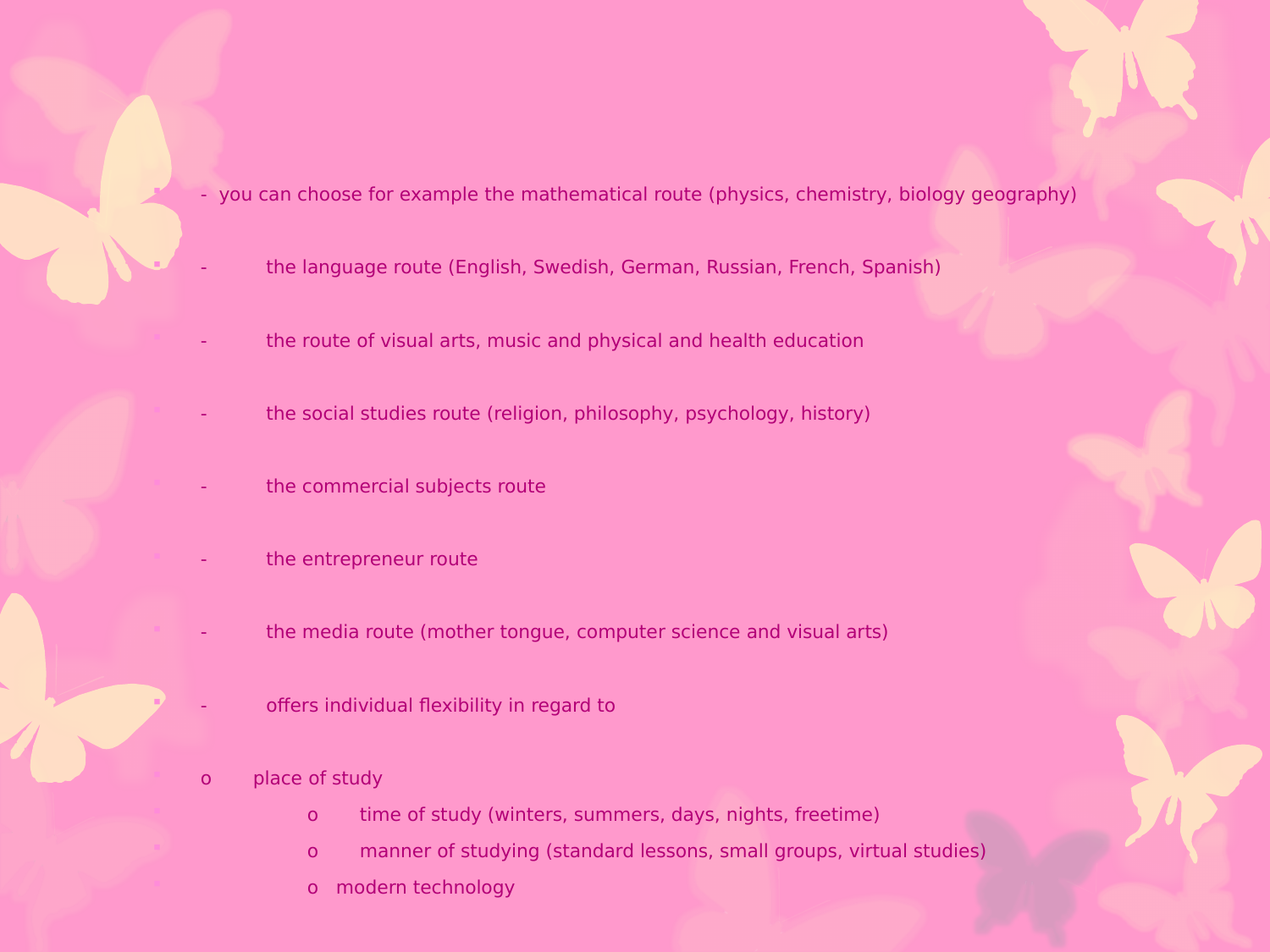

#
-  you can choose for example the mathematical route (physics, chemistry, biology geography)

-          the language route (English, Swedish, German, Russian, French, Spanish)

-          the route of visual arts, music and physical and health education

-          the social studies route (religion, philosophy, psychology, history)

-          the commercial subjects route

-          the entrepreneur route

-          the media route (mother tongue, computer science and visual arts)

-          offers individual flexibility in regard to

o       place of study
                  o       time of study (winters, summers, days, nights, freetime)
                  o       manner of studying (standard lessons, small groups, virtual studies)
                  o   modern technology